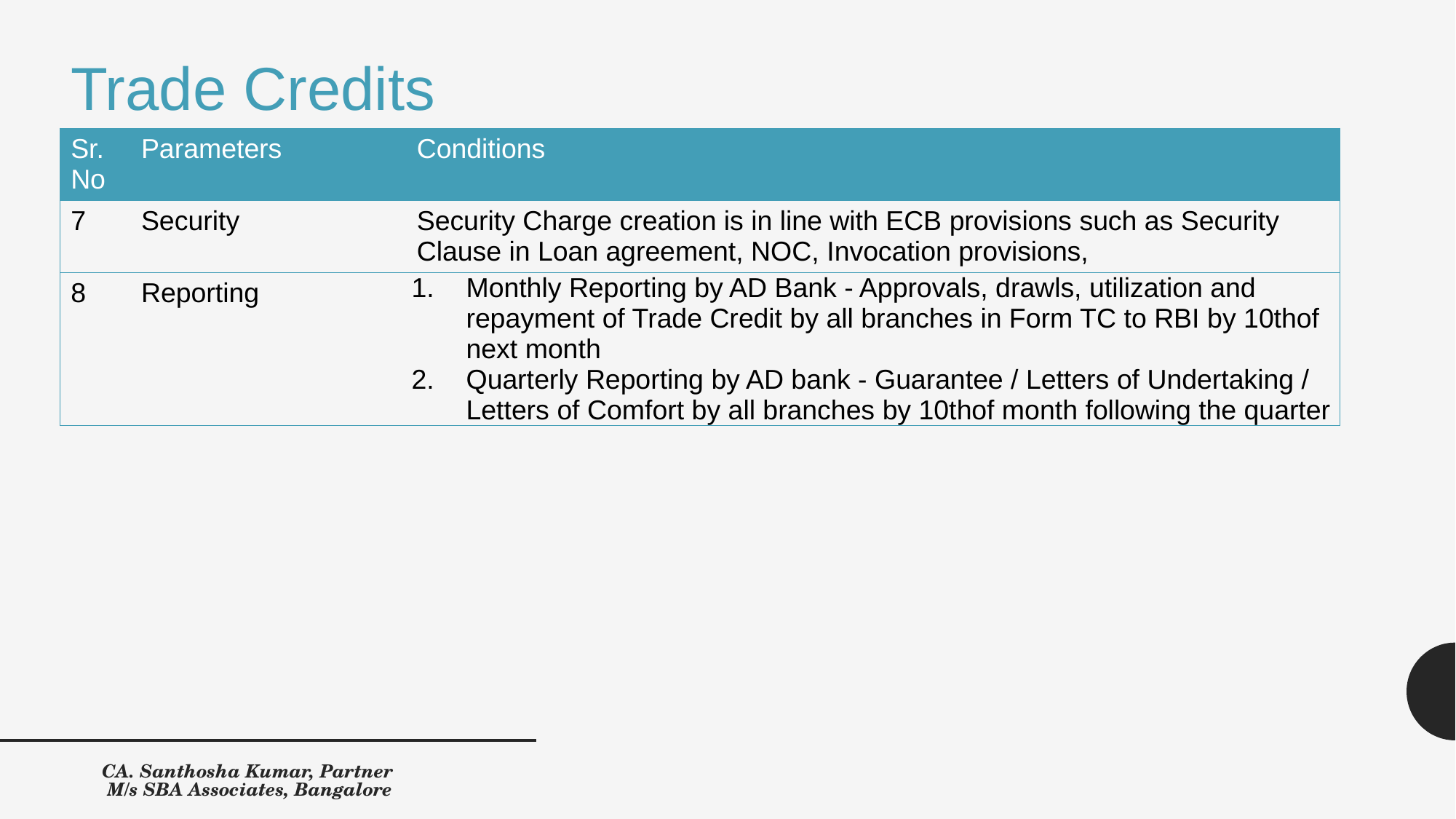

Trade Credits
| Sr. No | Parameters | Conditions |
| --- | --- | --- |
| 7 | Security | Security Charge creation is in line with ECB provisions such as Security Clause in Loan agreement, NOC, Invocation provisions, |
| 8 | Reporting | Monthly Reporting by AD Bank - Approvals, drawls, utilization and repayment of Trade Credit by all branches in Form TC to RBI by 10thof next month Quarterly Reporting by AD bank - Guarantee / Letters of Undertaking / Letters of Comfort by all branches by 10thof month following the quarter |
CA. Santhosha Kumar, Partner                           M/s SBA Associates, Bangalore